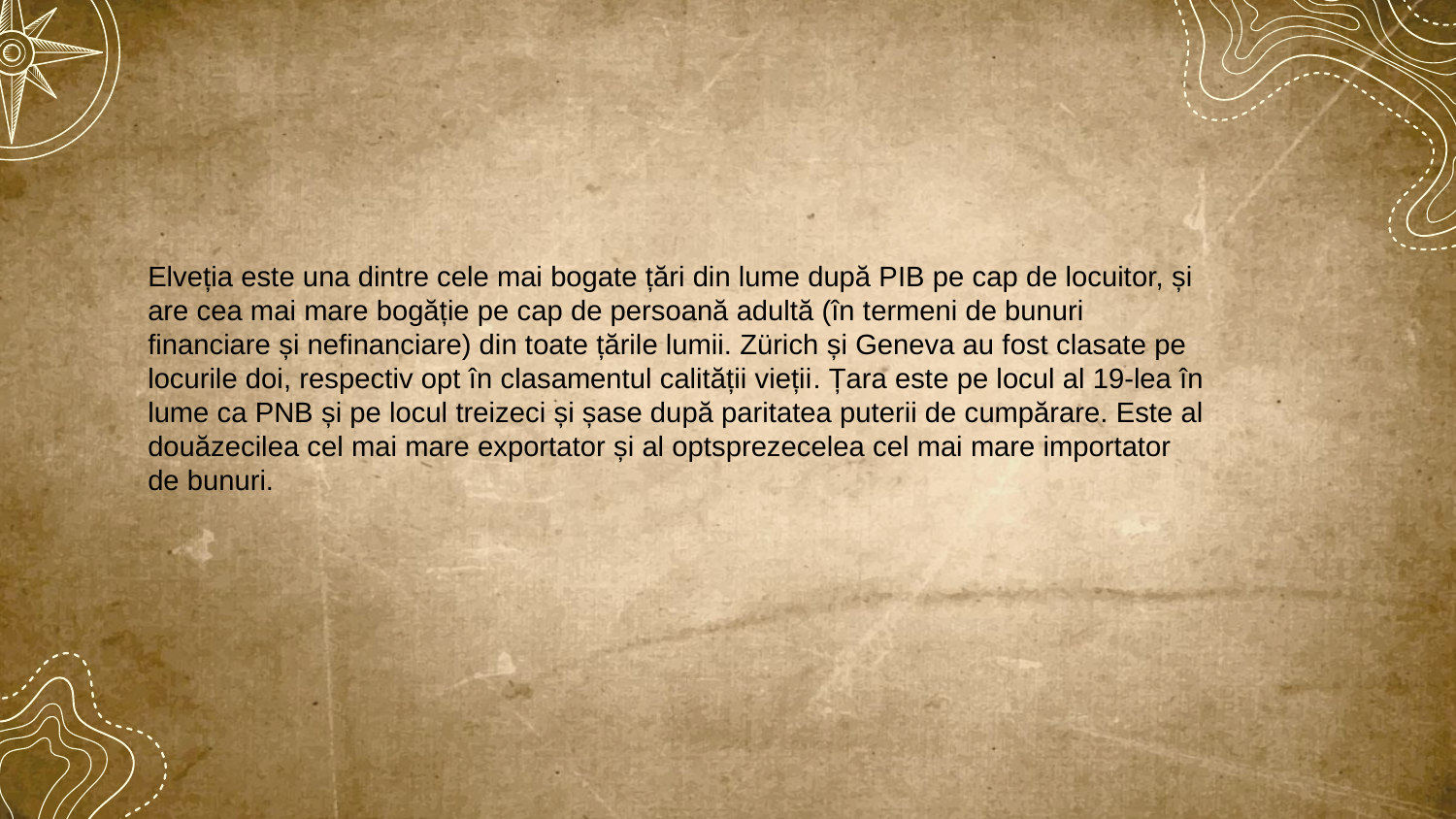

Elveția este una dintre cele mai bogate țări din lume după PIB pe cap de locuitor, și are cea mai mare bogăție pe cap de persoană adultă (în termeni de bunuri financiare și nefinanciare) din toate țările lumii. Zürich și Geneva au fost clasate pe locurile doi, respectiv opt în clasamentul calității vieții. Țara este pe locul al 19-lea în lume ca PNB și pe locul treizeci și șase după paritatea puterii de cumpărare. Este al douăzecilea cel mai mare exportator și al optsprezecelea cel mai mare importator de bunuri.